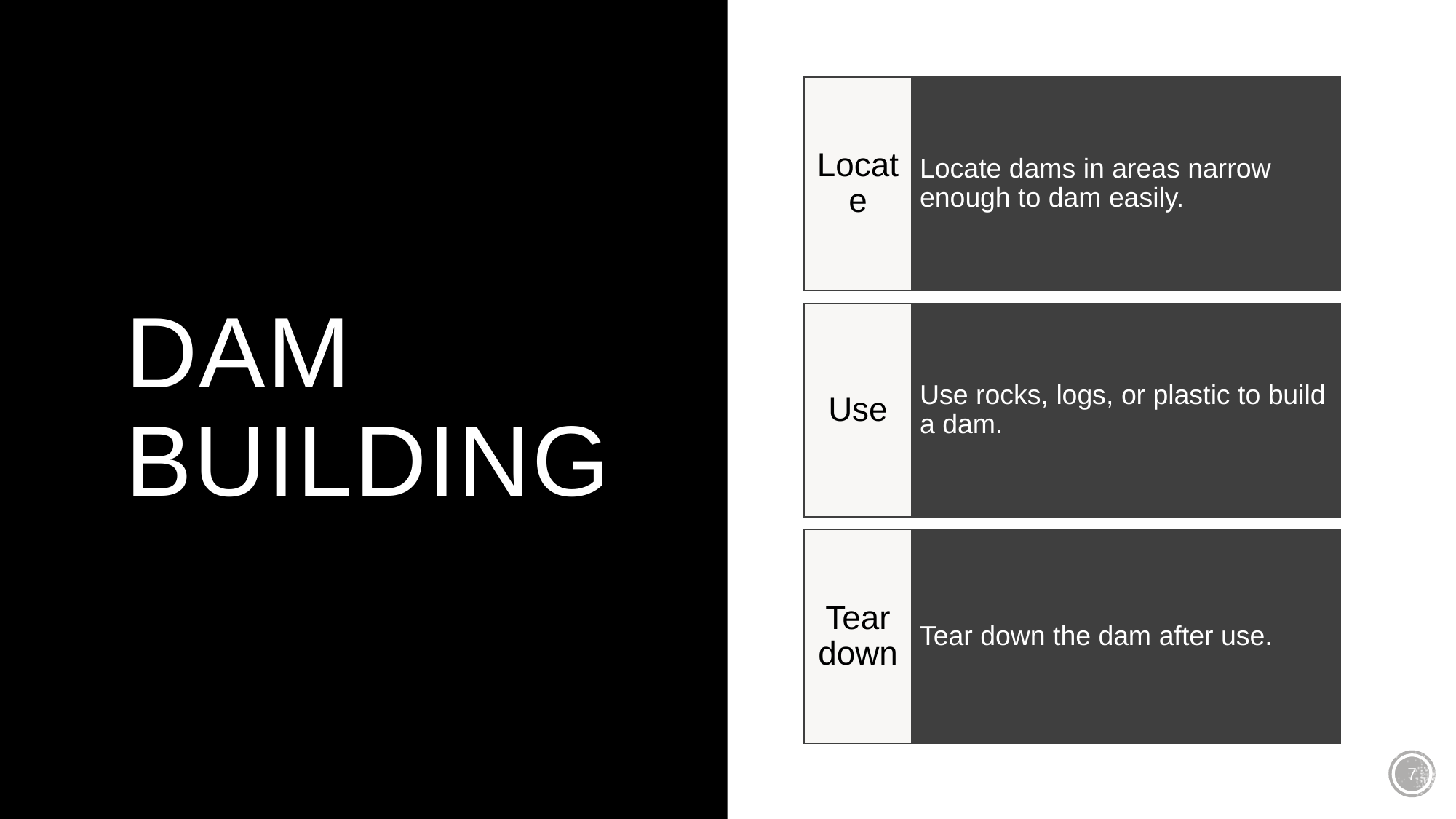

# Dam Building
Locate dams in areas narrow enough to dam easily.
Locate
Use rocks, logs, or plastic to build a dam.
Use
Tear down the dam after use.
Tear down

7